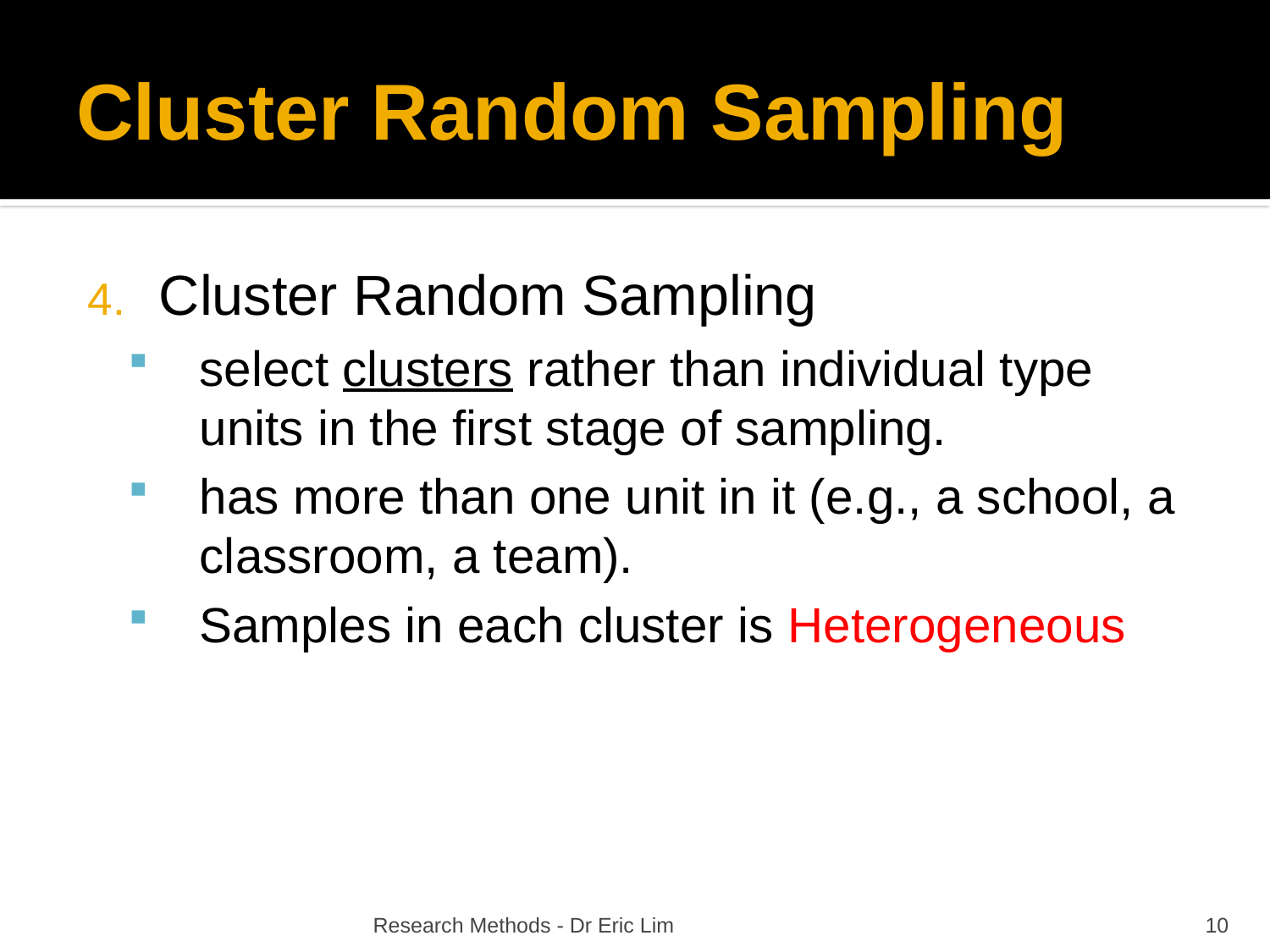

# Cluster Random Sampling
Cluster Random Sampling
select clusters rather than individual type units in the first stage of sampling.
has more than one unit in it (e.g., a school, a classroom, a team).
Samples in each cluster is Heterogeneous

Research Methods - Dr Eric Lim
10